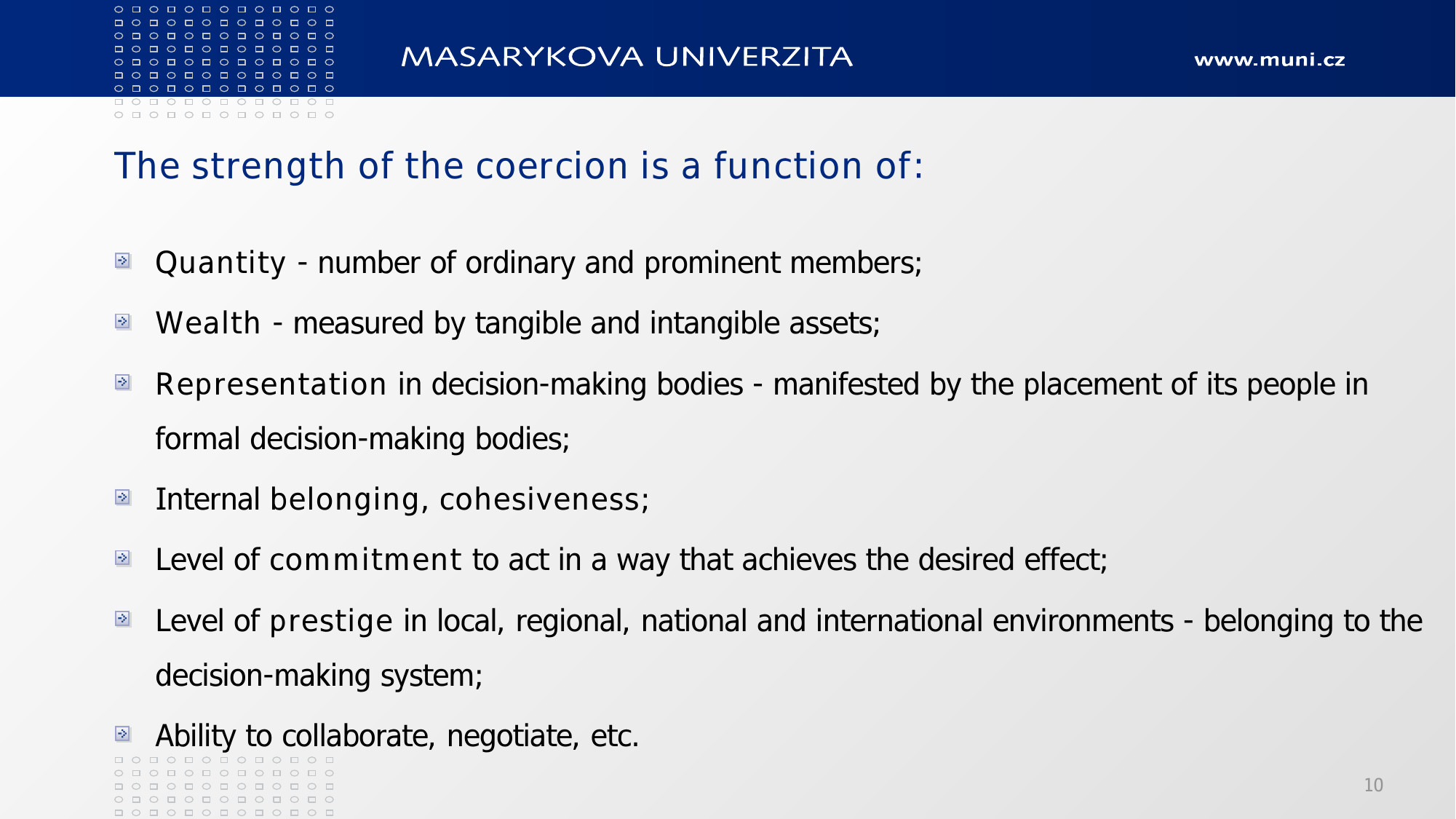

# The strength of the coercion is a function of:
Quantity - number of ordinary and prominent members;
Wealth - measured by tangible and intangible assets;
Representation in decision-making bodies - manifested by the placement of its people in formal decision-making bodies;
Internal belonging, cohesiveness;
Level of commitment to act in a way that achieves the desired effect;
Level of prestige in local, regional, national and international environments - belonging to the decision-making system;
Ability to collaborate, negotiate, etc.

10